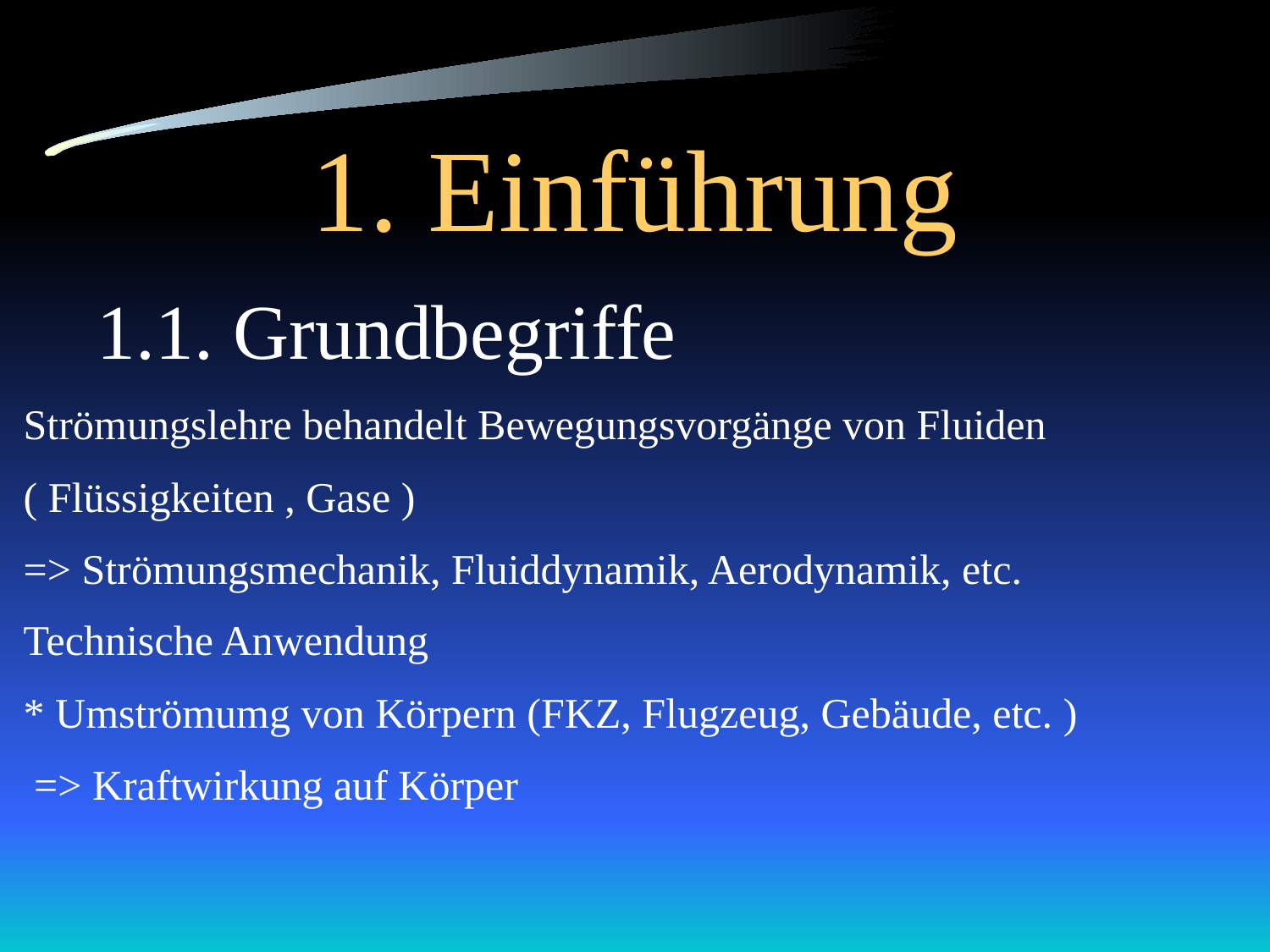

# 1. Einführung
1.1. Grundbegriffe
Strömungslehre behandelt Bewegungsvorgänge von Fluiden
( Flüssigkeiten , Gase )
=> Strömungsmechanik, Fluiddynamik, Aerodynamik, etc.
Technische Anwendung
* Umströmumg von Körpern (FKZ, Flugzeug, Gebäude, etc. )
 => Kraftwirkung auf Körper